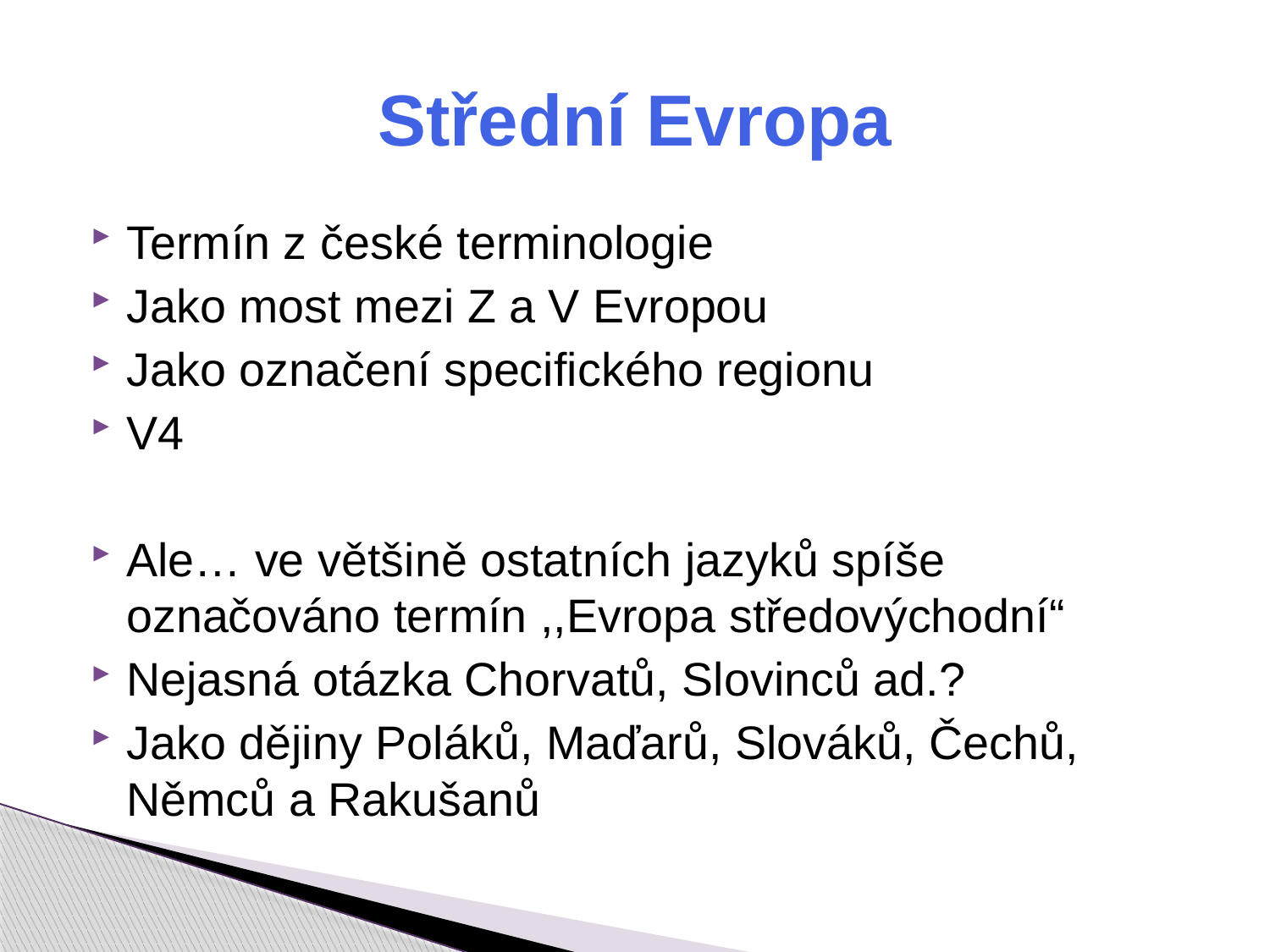

# Střední Evropa
Termín z české terminologie
Jako most mezi Z a V Evropou
Jako označení specifického regionu
V4

Ale… ve většině ostatních jazyků spíše označováno termín ,,Evropa středovýchodní“
Nejasná otázka Chorvatů, Slovinců ad.?
Jako dějiny Poláků, Maďarů, Slováků, Čechů, Němců a Rakušanů